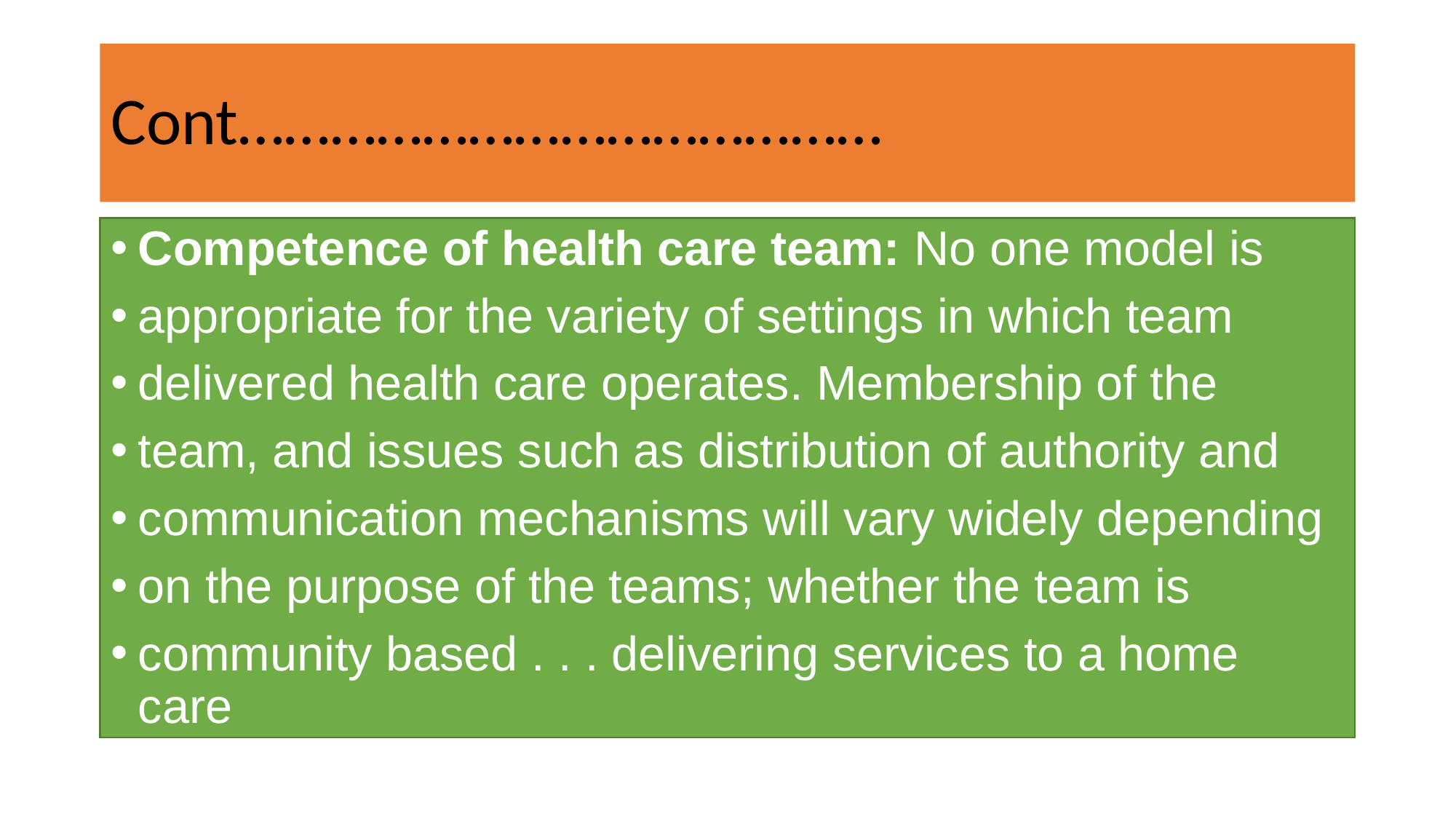

# Cont……………………………………
Competence of health care team: No one model is
appropriate for the variety of settings in which team
delivered health care operates. Membership of the
team, and issues such as distribution of authority and
communication mechanisms will vary widely depending
on the purpose of the teams; whether the team is
community based . . . delivering services to a home care